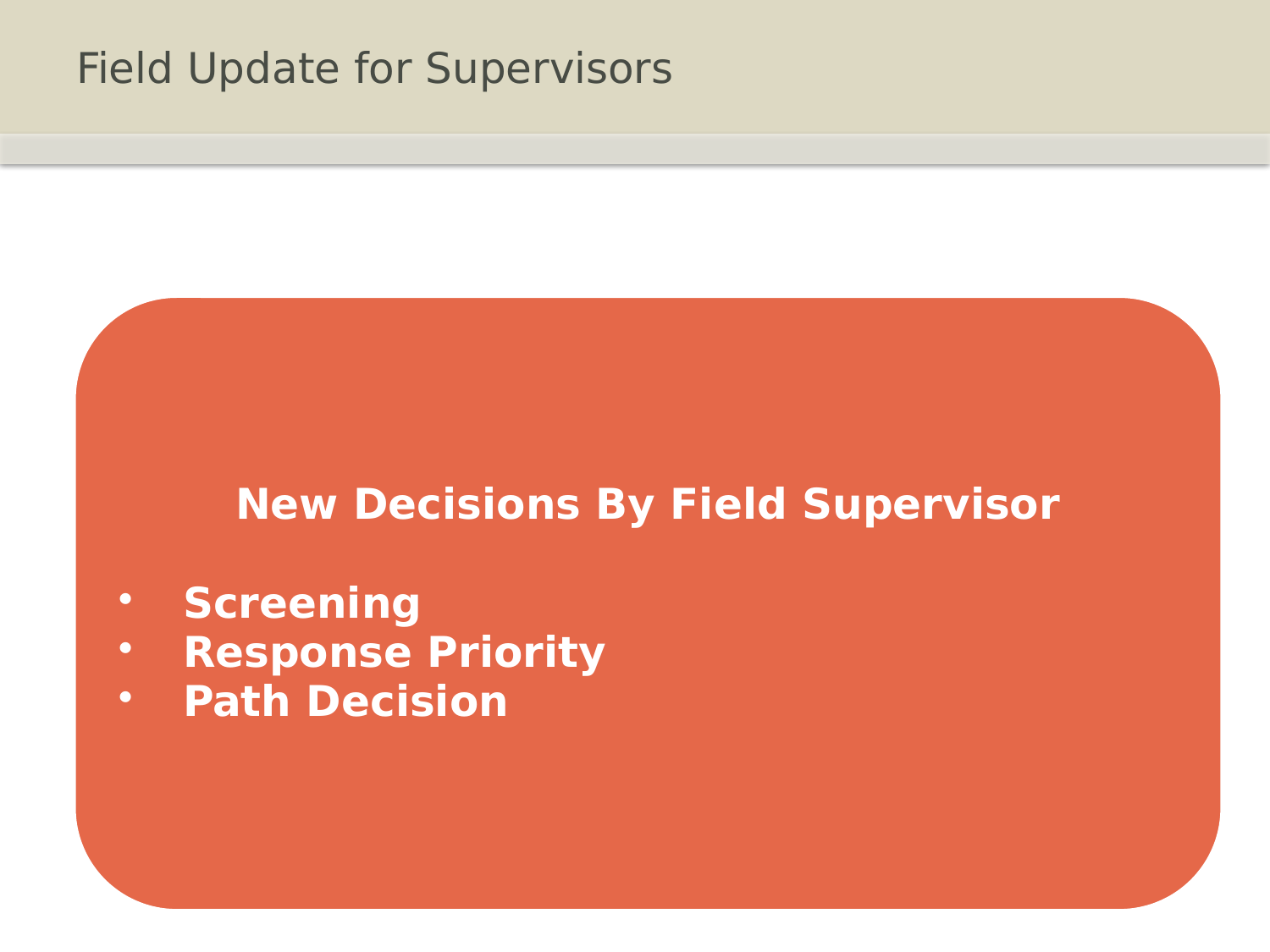

# Field Update for Supervisors
New Decisions By Field Supervisor
Screening
Response Priority
Path Decision